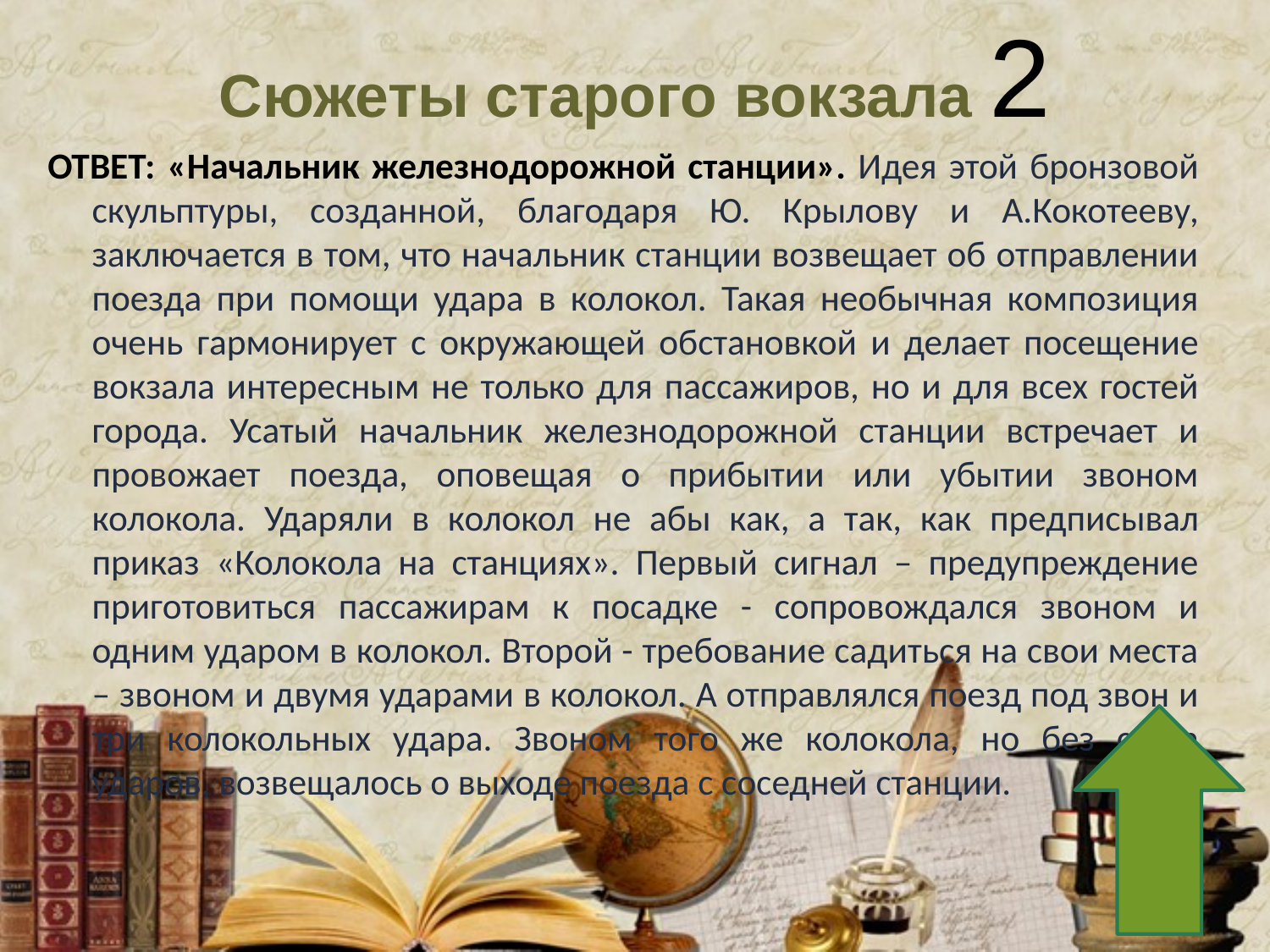

# Сюжеты старого вокзала 2
ОТВЕТ: «Начальник железнодорожной станции». Идея этой бронзовой скульптуры, созданной, благодаря Ю. Крылову и А.Кокотееву, заключается в том, что начальник станции возвещает об отправлении поезда при помощи удара в колокол. Такая необычная композиция очень гармонирует с окружающей обстановкой и делает посещение вокзала интересным не только для пассажиров, но и для всех гостей города. Усатый начальник железнодорожной станции встречает и провожает поезда, оповещая о прибытии или убытии звоном колокола. Ударяли в колокол не абы как, а так, как предписывал приказ «Колокола на станциях». Первый сигнал – предупреждение приготовиться пассажирам к посадке - сопровождался звоном и одним ударом в колокол. Второй - требование садиться на свои места – звоном и двумя ударами в колокол. А отправлялся поезд под звон и три колокольных удара. Звоном того же колокола, но без счета ударов, возвещалось о выходе поезда с соседней станции.